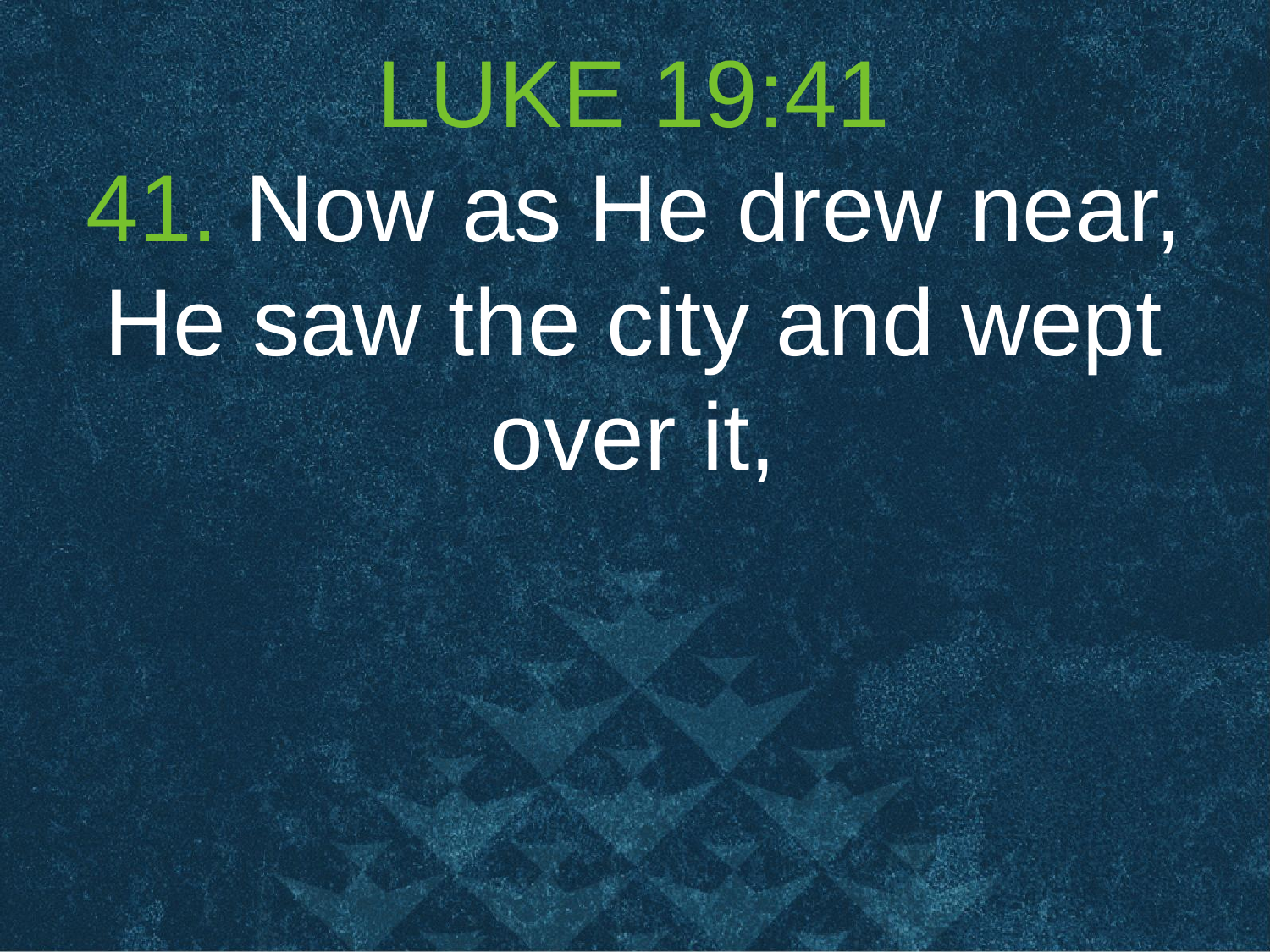

LUKE 19:41
41. Now as He drew near, He saw the city and wept over it,